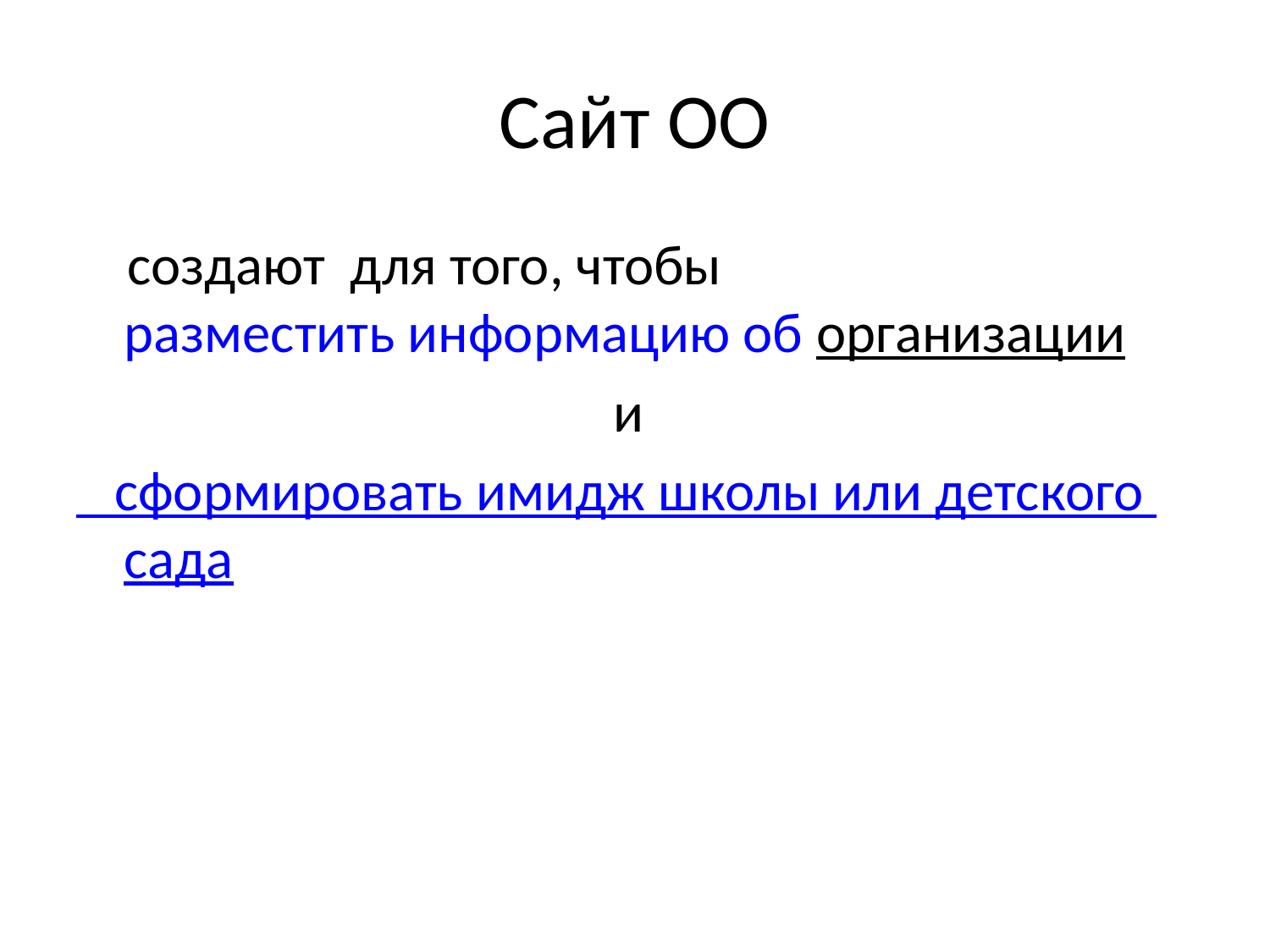

# Сайт ОО
    создают  для того, чтобы разместить информацию об организации
и
   сформировать имидж школы или детского сада